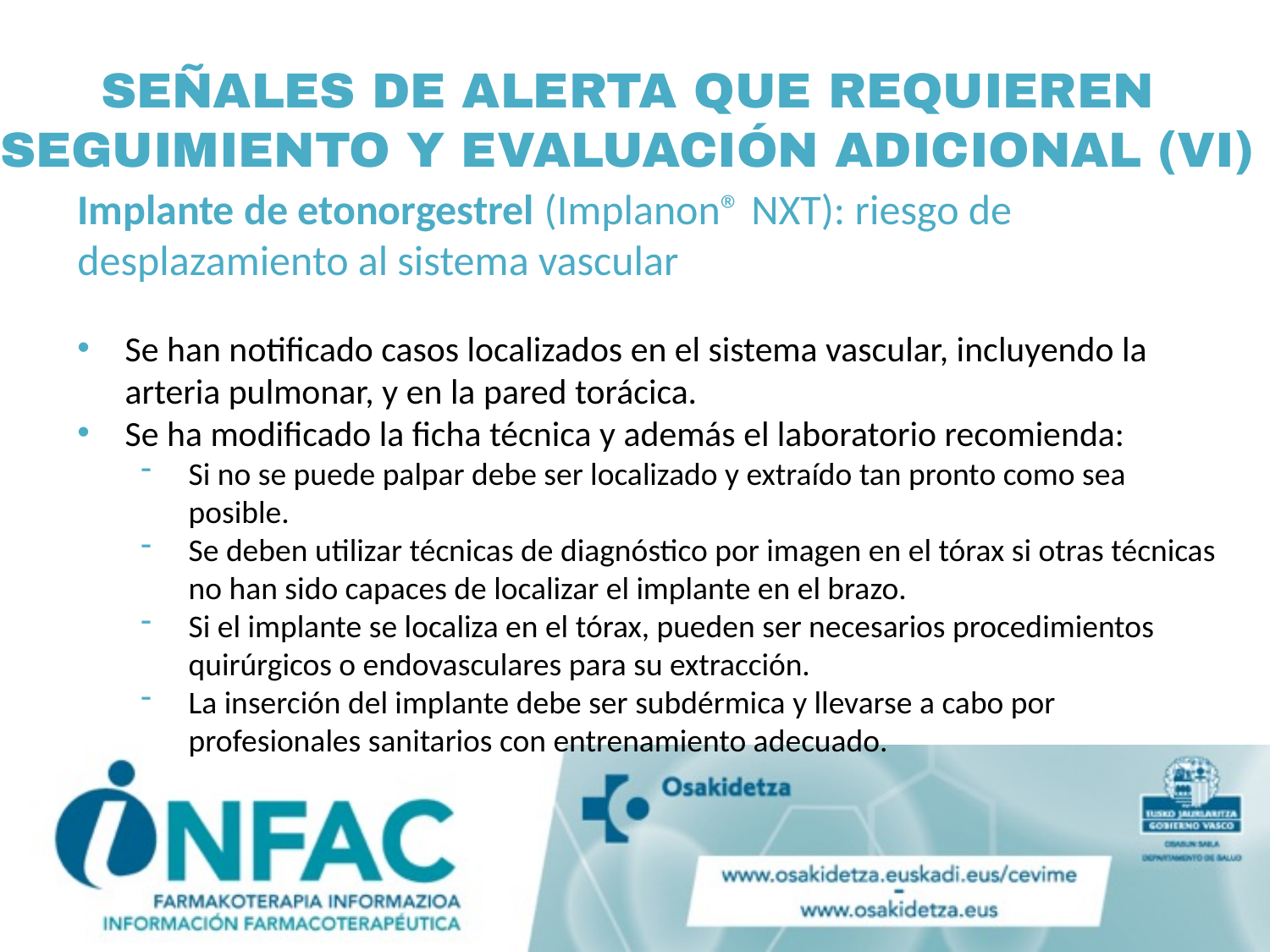

# SEÑALES DE ALERTA QUE REQUIEREN SEGUIMIENTO Y EVALUACIÓN ADICIONAL (VI)
Implante de etonorgestrel (Implanon® NXT): riesgo de desplazamiento al sistema vascular

Se han notificado casos localizados en el sistema vascular, incluyendo la arteria pulmonar, y en la pared torácica.
Se ha modificado la ficha técnica y además el laboratorio recomienda:
Si no se puede palpar debe ser localizado y extraído tan pronto como sea posible.
Se deben utilizar técnicas de diagnóstico por imagen en el tórax si otras técnicas no han sido capaces de localizar el implante en el brazo.
Si el implante se localiza en el tórax, pueden ser necesarios procedimientos quirúrgicos o endovasculares para su extracción.
La inserción del implante debe ser subdérmica y llevarse a cabo por profesionales sanitarios con entrenamiento adecuado.